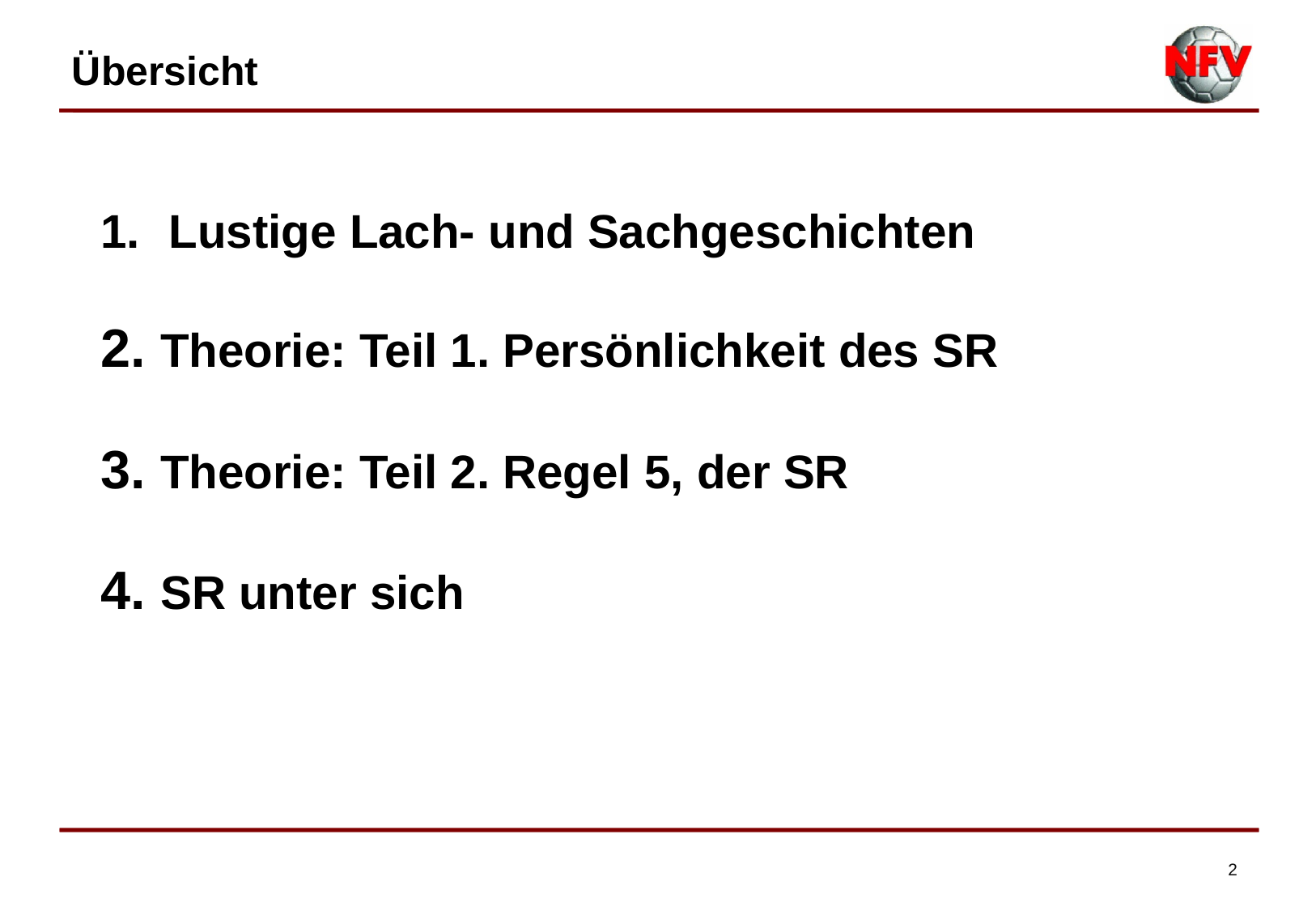

Übersicht

| Lustige Lach- und Sachgeschichten 2. Theorie: Teil 1. Persönlichkeit des SR 3. Theorie: Teil 2. Regel 5, der SR 4. SR unter sich |
| --- |
|  |
|  |

2